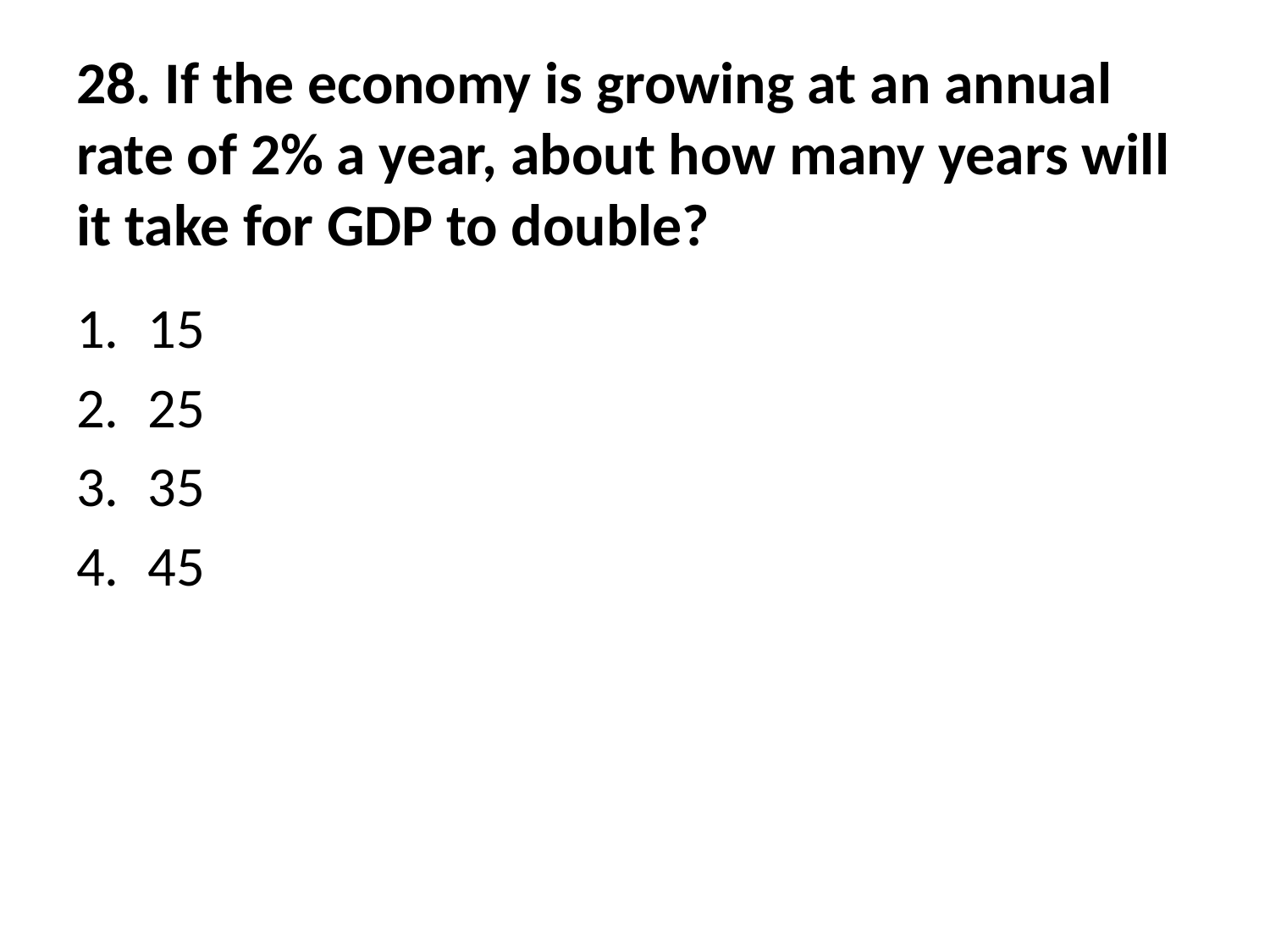

# 28. If the economy is growing at an annual rate of 2% a year, about how many years will it take for GDP to double?
15
25
35
45